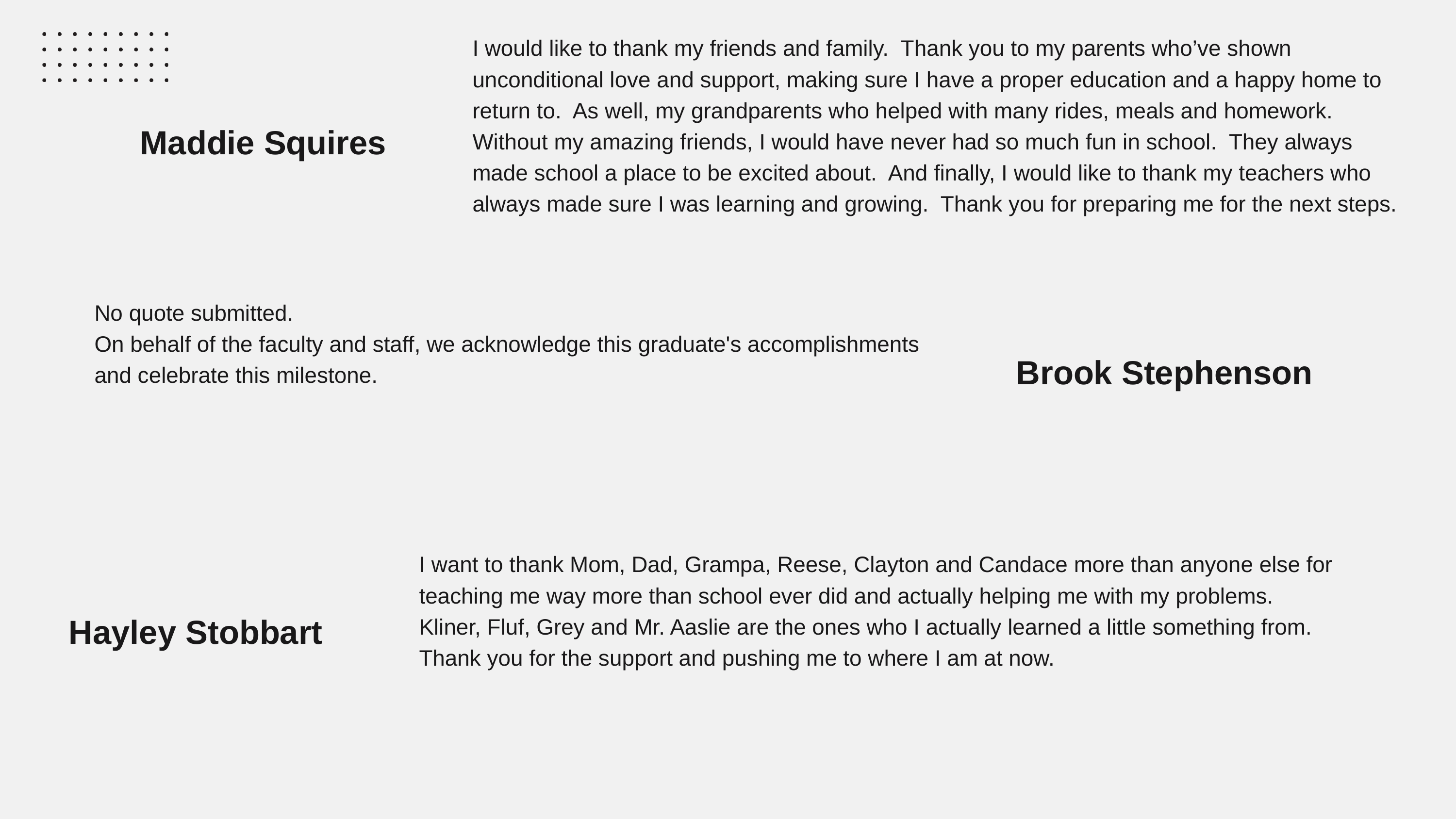

I would like to thank my friends and family.  Thank you to my parents who’ve shown unconditional love and support, making sure I have a proper education and a happy home to return to.  As well, my grandparents who helped with many rides, meals and homework.  Without my amazing friends, I would have never had so much fun in school.  They always made school a place to be excited about.  And finally, I would like to thank my teachers who always made sure I was learning and growing.  Thank you for preparing me for the next steps.

Maddie Squires
No quote submitted.
On behalf of the faculty and staff, we acknowledge this graduate's accomplishments and celebrate this milestone.
Brook Stephenson
I want to thank Mom, Dad, Grampa, Reese, Clayton and Candace more than anyone else for teaching me way more than school ever did and actually helping me with my problems.  Kliner, Fluf, Grey and Mr. Aaslie are the ones who I actually learned a little something from.  Thank you for the support and pushing me to where I am at now.
Hayley Stobbart